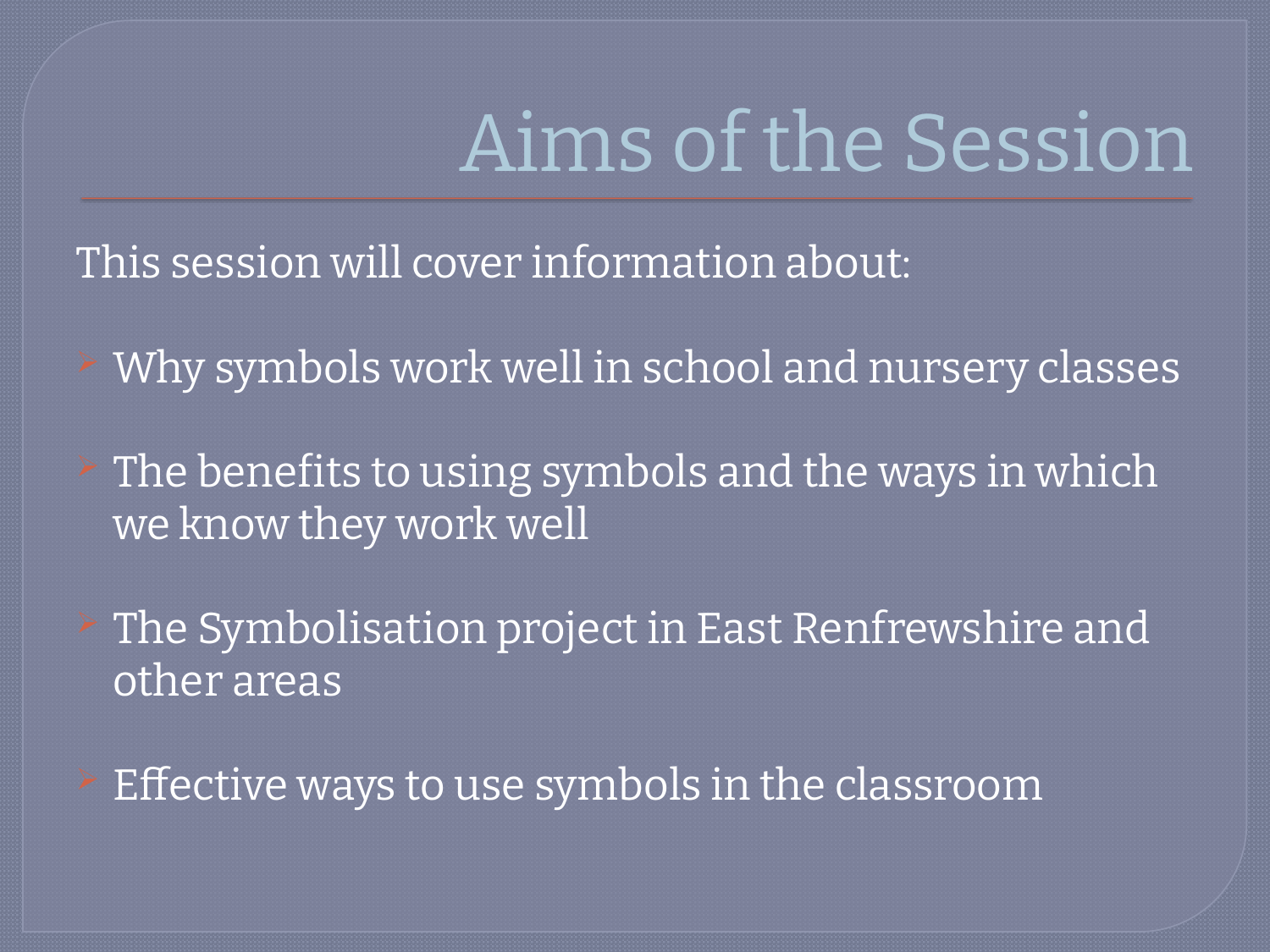

# Aims of the Session
This session will cover information about:

Why symbols work well in school and nursery classes

The benefits to using symbols and the ways in which we know they work well

The Symbolisation project in East Renfrewshire and other areas

Effective ways to use symbols in the classroom